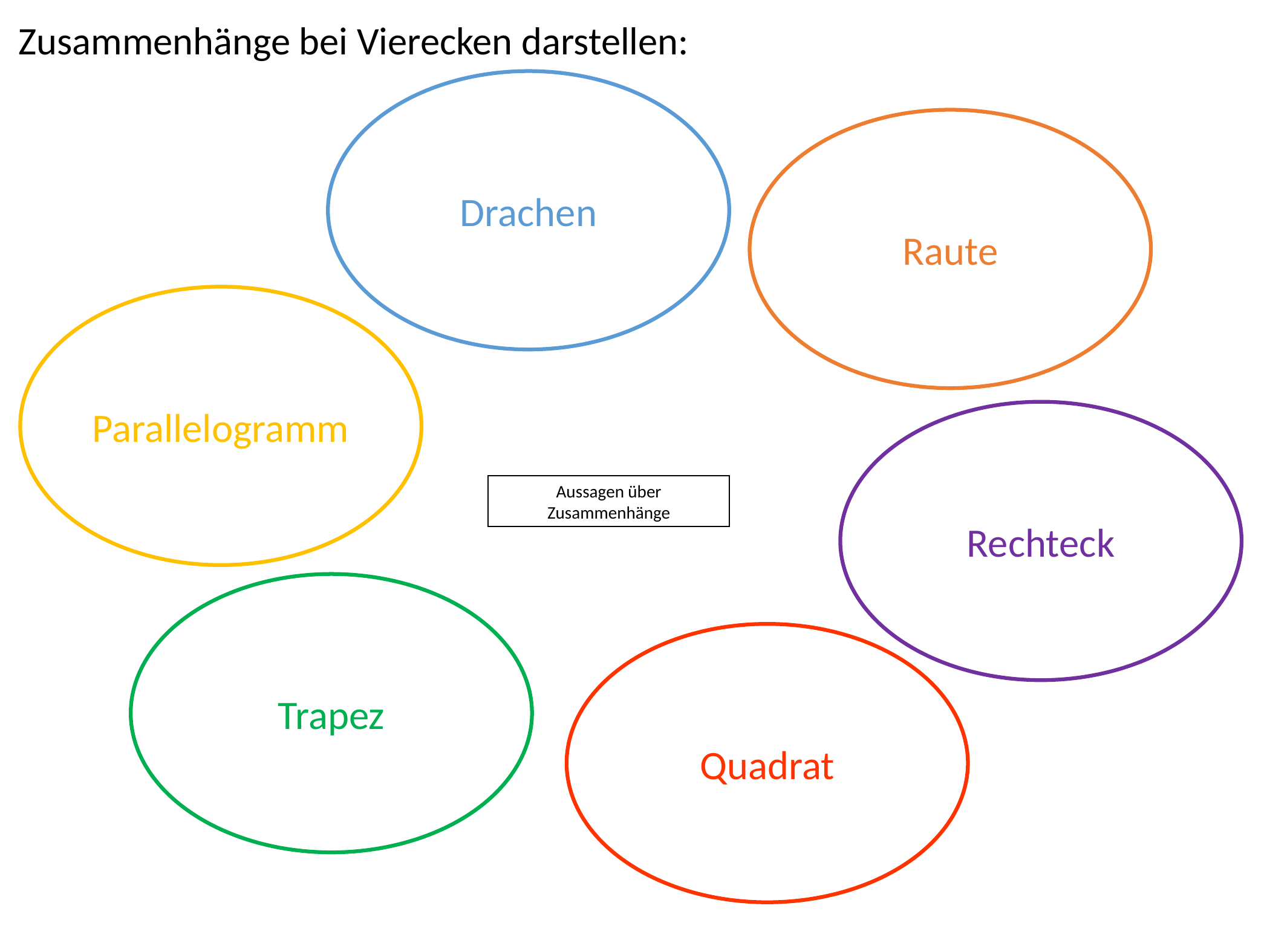

Drachen
Raute
Parallelogramm
Rechteck
Aussagen über Zusammenhänge
Trapez
Quadrat